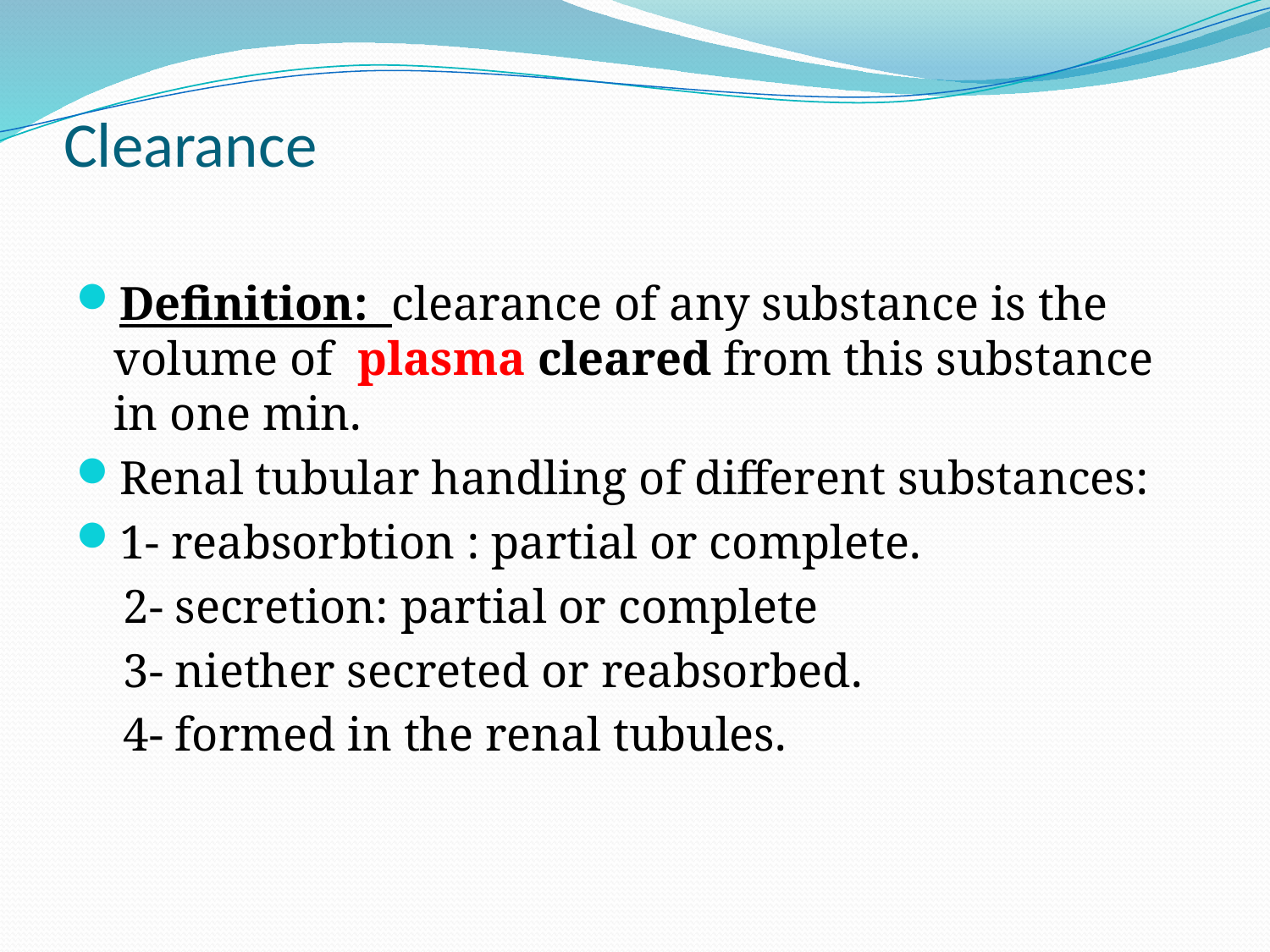

# Clearance
Definition:  clearance of any substance is the volume of  plasma cleared from this substance in one min.
Renal tubular handling of different substances:
1- reabsorbtion : partial or complete.
    2- secretion: partial or complete
    3- niether secreted or reabsorbed.
    4- formed in the renal tubules.